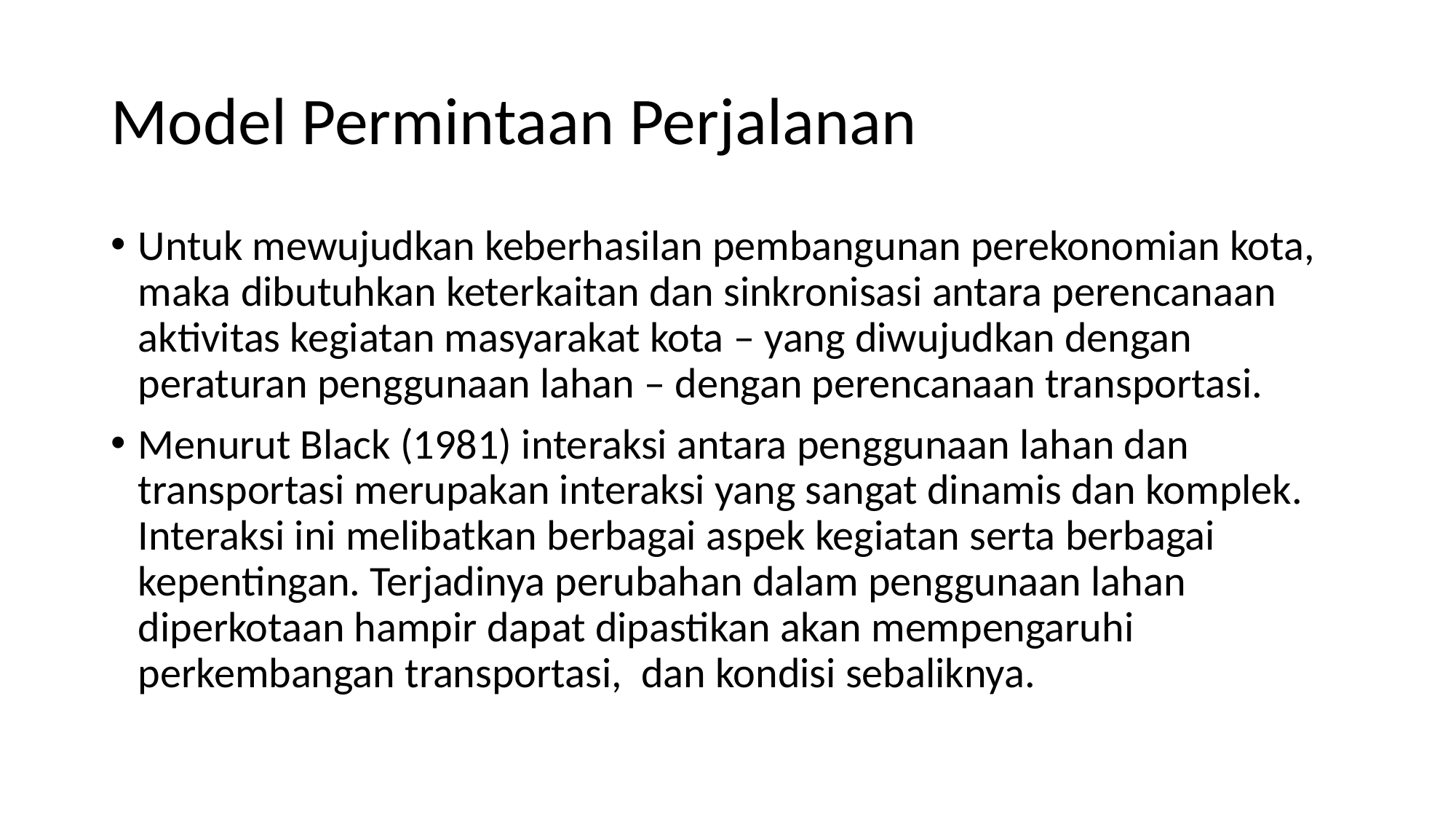

# Model Permintaan Perjalanan
Untuk mewujudkan keberhasilan pembangunan perekonomian kota, maka dibutuhkan keterkaitan dan sinkronisasi antara perencanaan aktivitas kegiatan masyarakat kota – yang diwujudkan dengan peraturan penggunaan lahan – dengan perencanaan transportasi.
Menurut Black (1981) interaksi antara penggunaan lahan dan transportasi merupakan interaksi yang sangat dinamis dan komplek. Interaksi ini melibatkan berbagai aspek kegiatan serta berbagai kepentingan. Terjadinya perubahan dalam penggunaan lahan diperkotaan hampir dapat dipastikan akan mempengaruhi perkembangan transportasi,  dan kondisi sebaliknya.